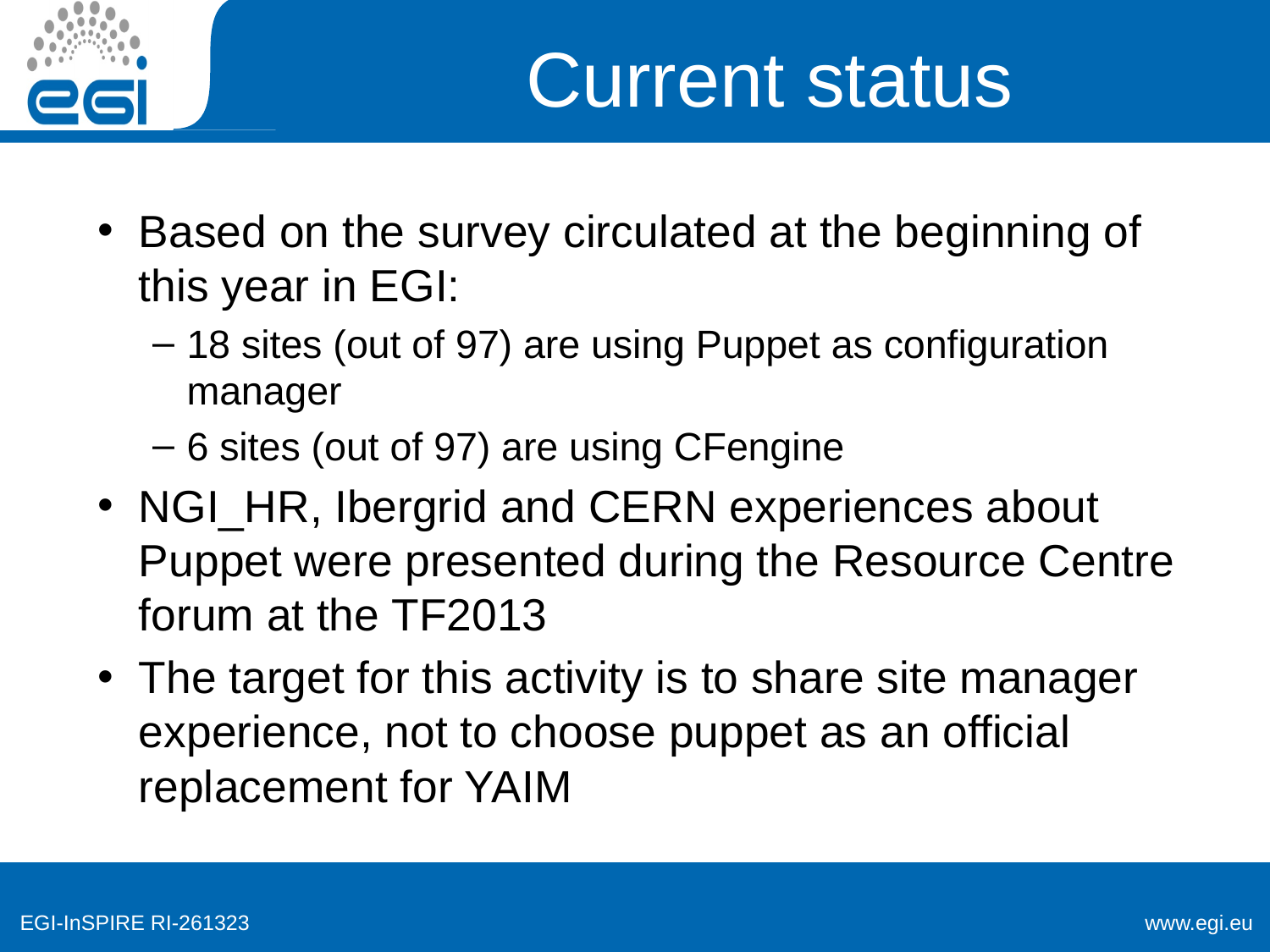

# Current status
Based on the survey circulated at the beginning of this year in EGI:
18 sites (out of 97) are using Puppet as configuration manager
6 sites (out of 97) are using CFengine
NGI_HR, Ibergrid and CERN experiences about Puppet were presented during the Resource Centre forum at the TF2013
The target for this activity is to share site manager experience, not to choose puppet as an official replacement for YAIM